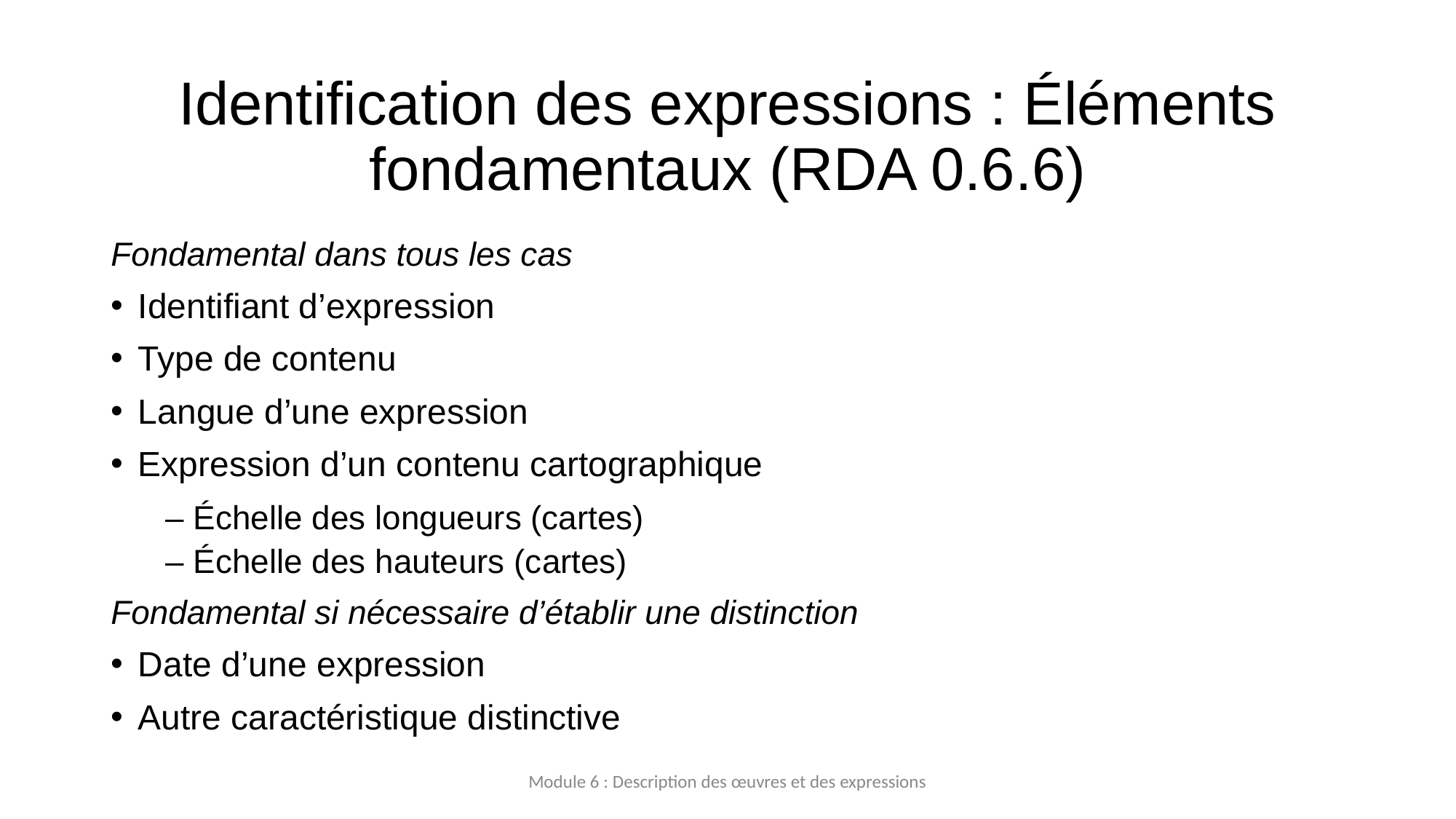

# Identification des expressions : Éléments fondamentaux (RDA 0.6.6)
Fondamental dans tous les cas
Identifiant d’expression
Type de contenu
Langue d’une expression
Expression d’un contenu cartographique
– Échelle des longueurs (cartes)
– Échelle des hauteurs (cartes)
Fondamental si nécessaire d’établir une distinction
Date d’une expression
Autre caractéristique distinctive
Module 6 : Description des œuvres et des expressions